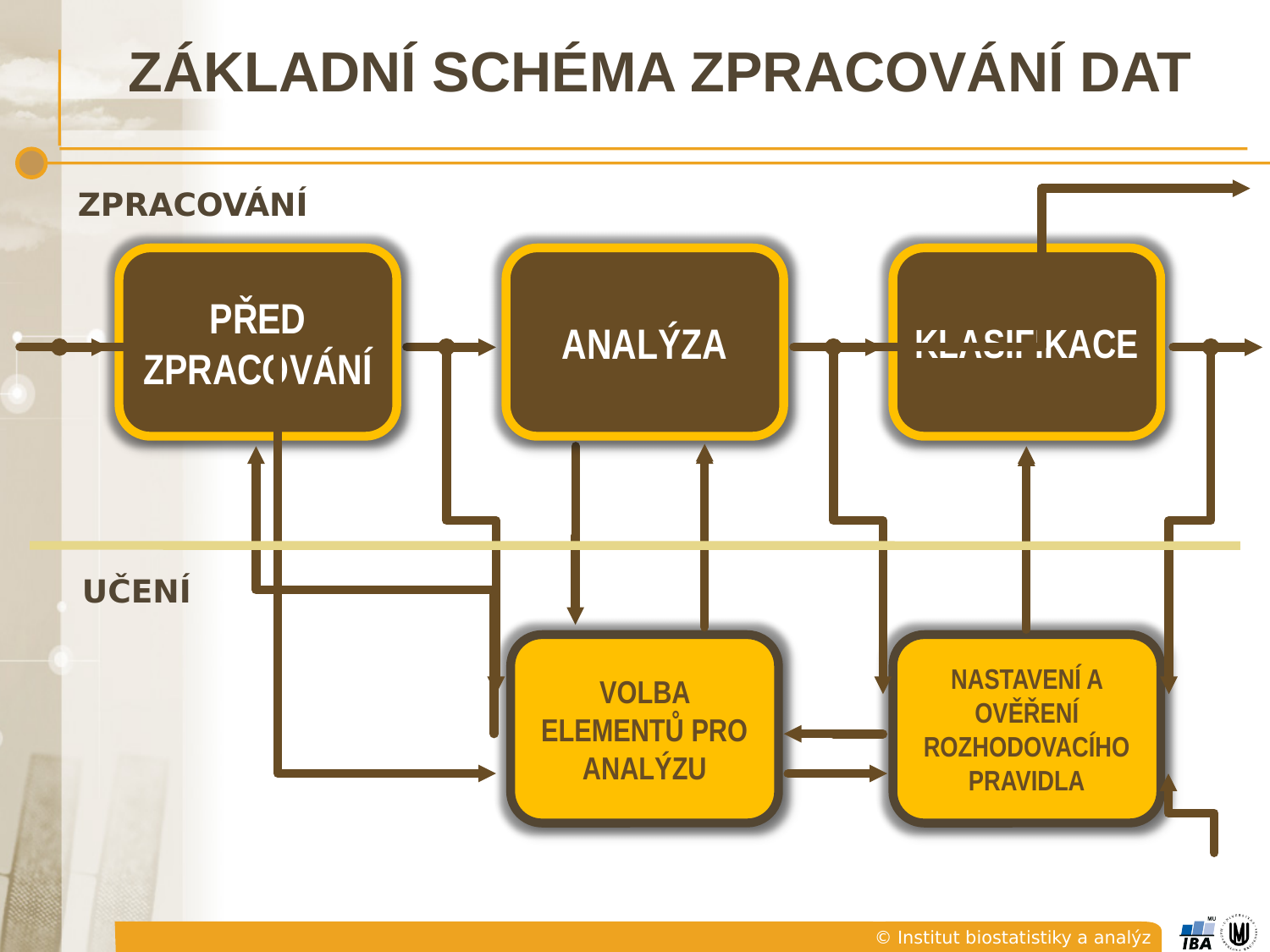

# Základní schéma zpracování DAT
zpracování
Před
zpracování
analýza
klasifikace
učení
Volba elementů pro analýzu
Nastavení A OVĚŘENÍ rozhodovacího pravidla